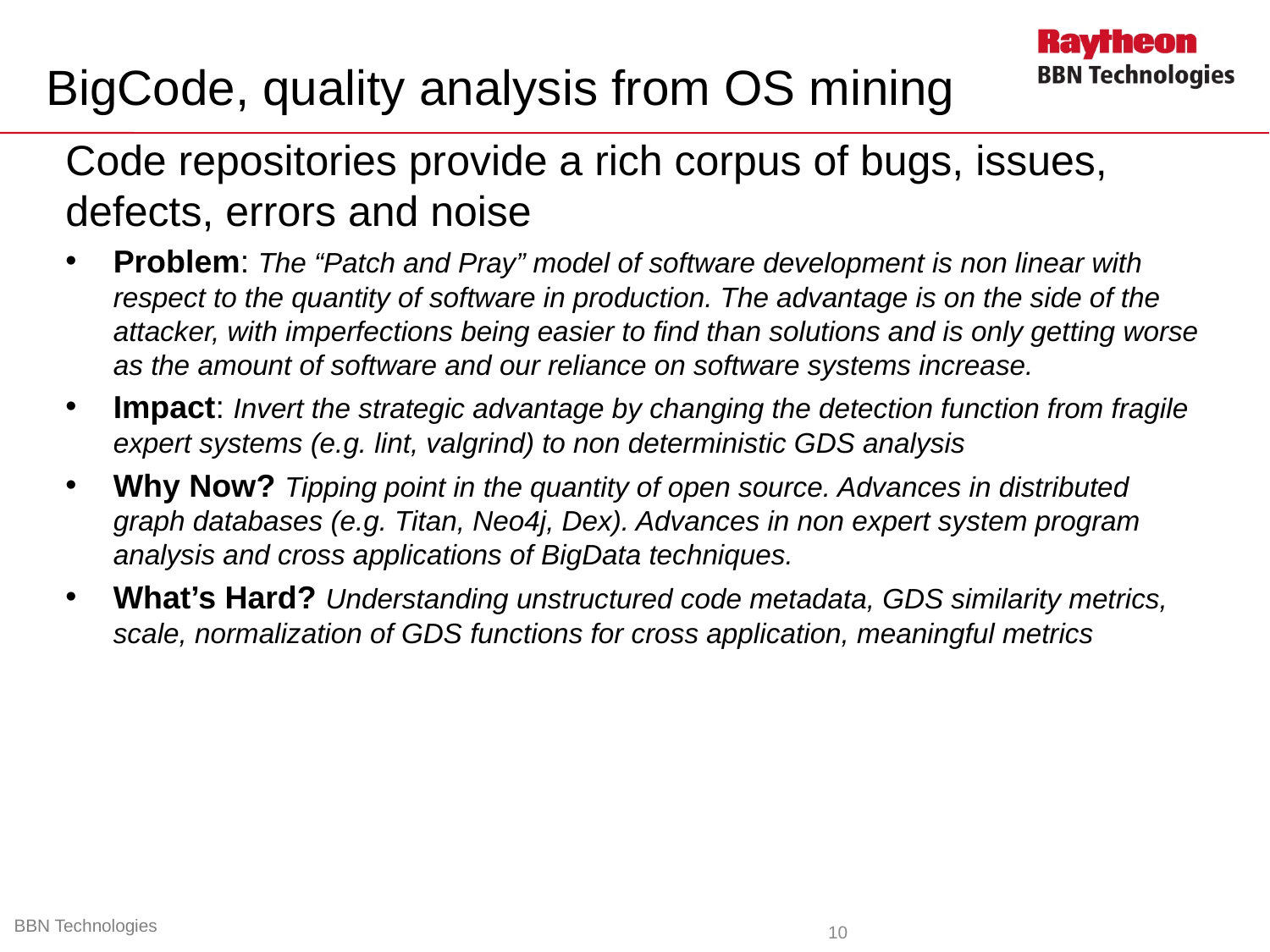

# BigCode, quality analysis from OS mining
Code repositories provide a rich corpus of bugs, issues, defects, errors and noise
Problem: The “Patch and Pray” model of software development is non linear with respect to the quantity of software in production. The advantage is on the side of the attacker, with imperfections being easier to find than solutions and is only getting worse as the amount of software and our reliance on software systems increase.
Impact: Invert the strategic advantage by changing the detection function from fragile expert systems (e.g. lint, valgrind) to non deterministic GDS analysis
Why Now? Tipping point in the quantity of open source. Advances in distributed graph databases (e.g. Titan, Neo4j, Dex). Advances in non expert system program analysis and cross applications of BigData techniques.
What’s Hard? Understanding unstructured code metadata, GDS similarity metrics, scale, normalization of GDS functions for cross application, meaningful metrics
10